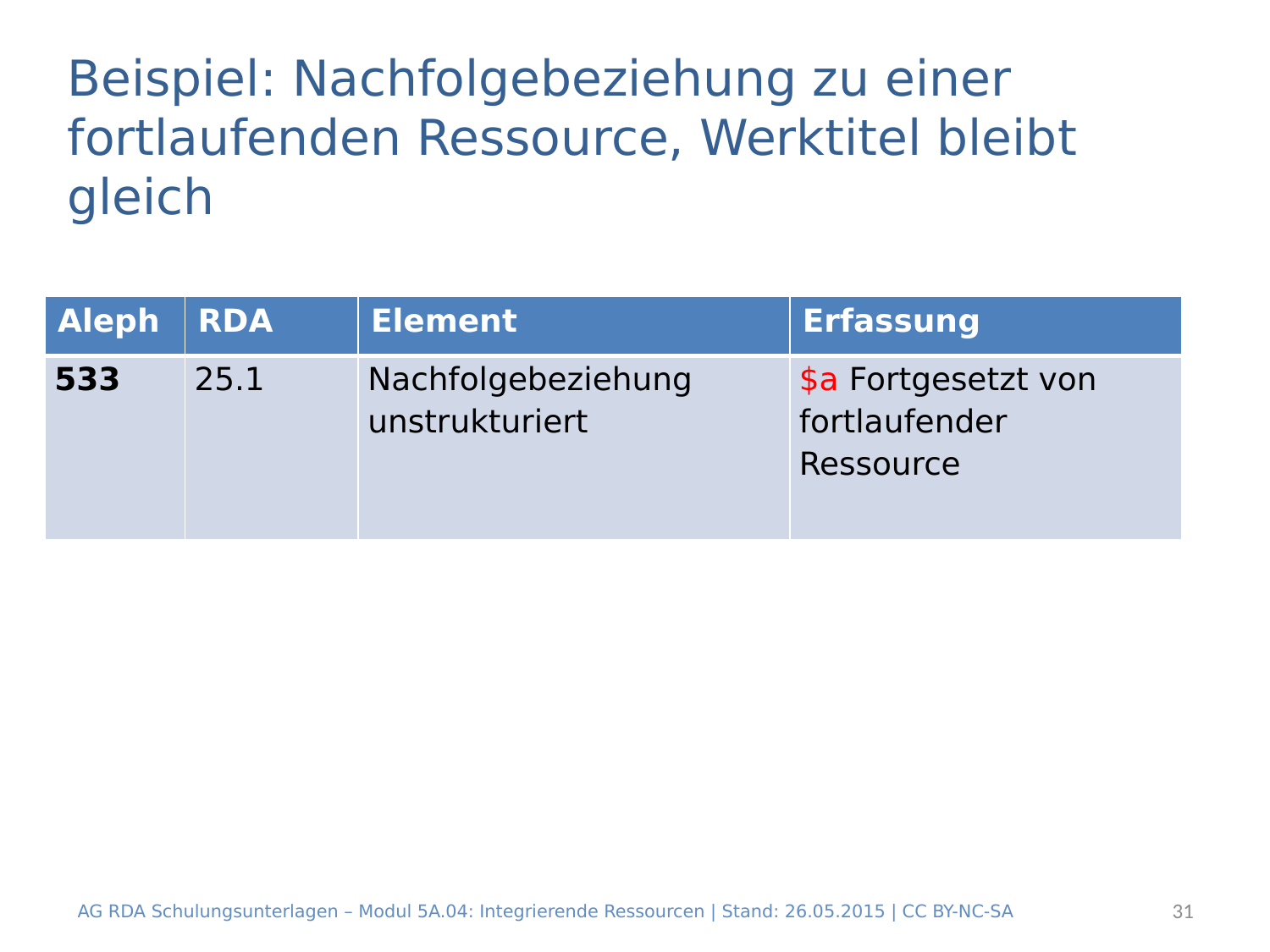

Beispiel: Nachfolgebeziehung zu einer fortlaufenden Ressource, Werktitel bleibt gleich
| Aleph | RDA | Element | Erfassung |
| --- | --- | --- | --- |
| 533 | 25.1 | Nachfolgebeziehung unstrukturiert | $a Fortgesetzt von fortlaufender Ressource |
AG RDA Schulungsunterlagen – Modul 5A.04: Integrierende Ressourcen | Stand: 26.05.2015 | CC BY-NC-SA
31